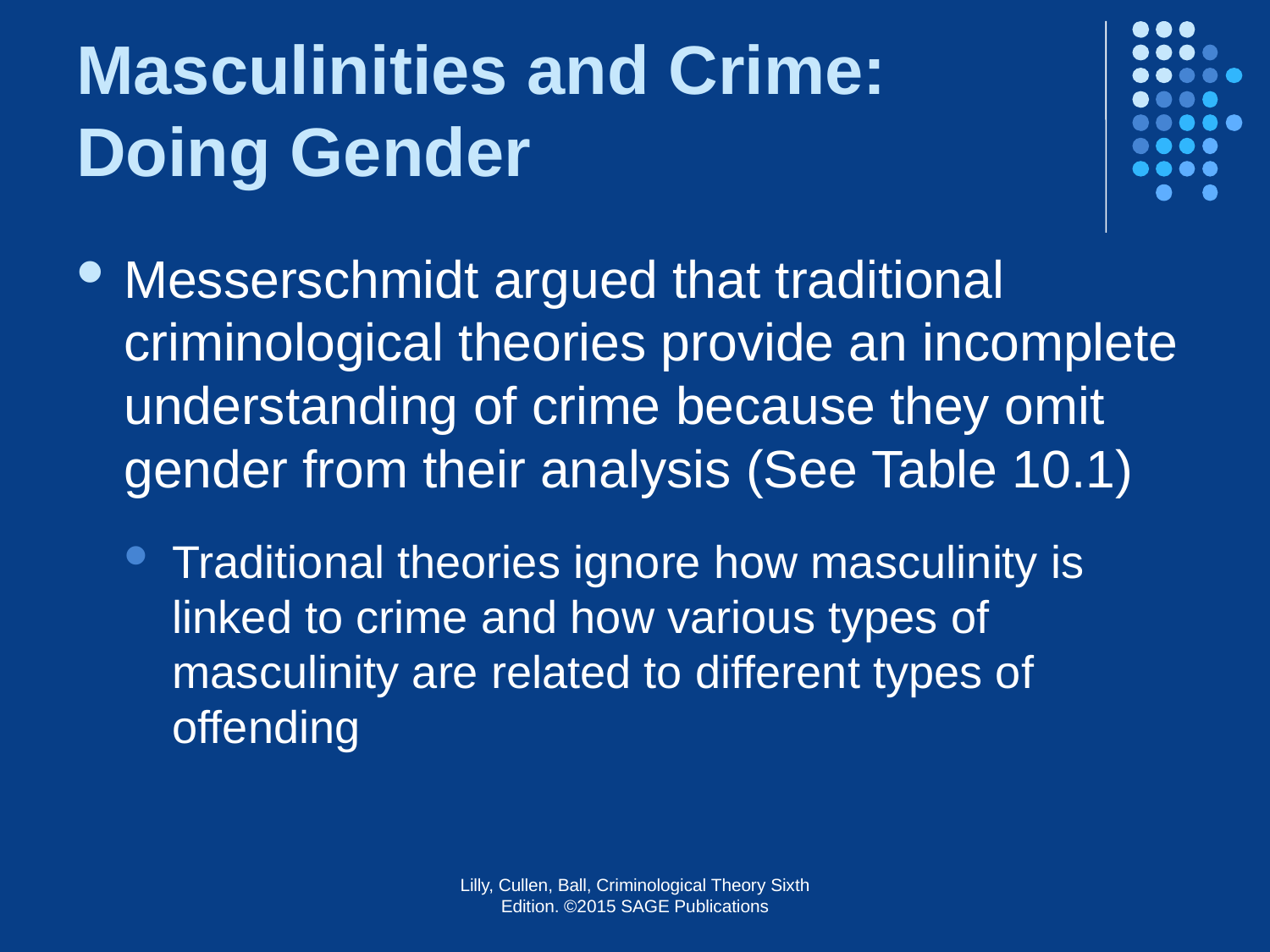

# Masculinities and Crime: Doing Gender
Messerschmidt argued that traditional criminological theories provide an incomplete understanding of crime because they omit gender from their analysis (See Table 10.1)

Traditional theories ignore how masculinity is linked to crime and how various types of masculinity are related to different types of offending
Lilly, Cullen, Ball, Criminological Theory Sixth Edition. ©2015 SAGE Publications